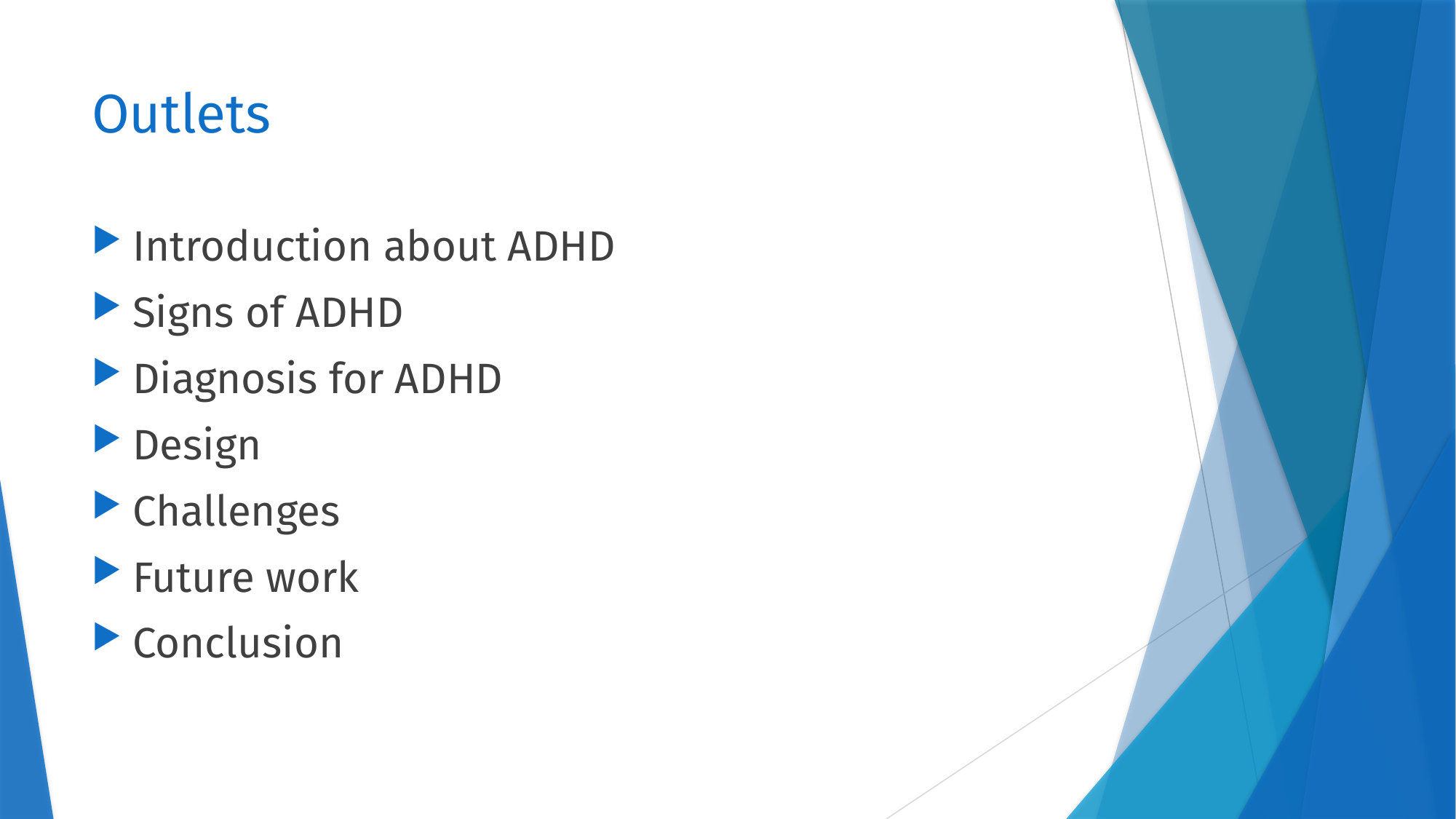

# Outlets
Introduction about ADHD
Signs of ADHD
Diagnosis for ADHD
Design
Challenges
Future work
Conclusion